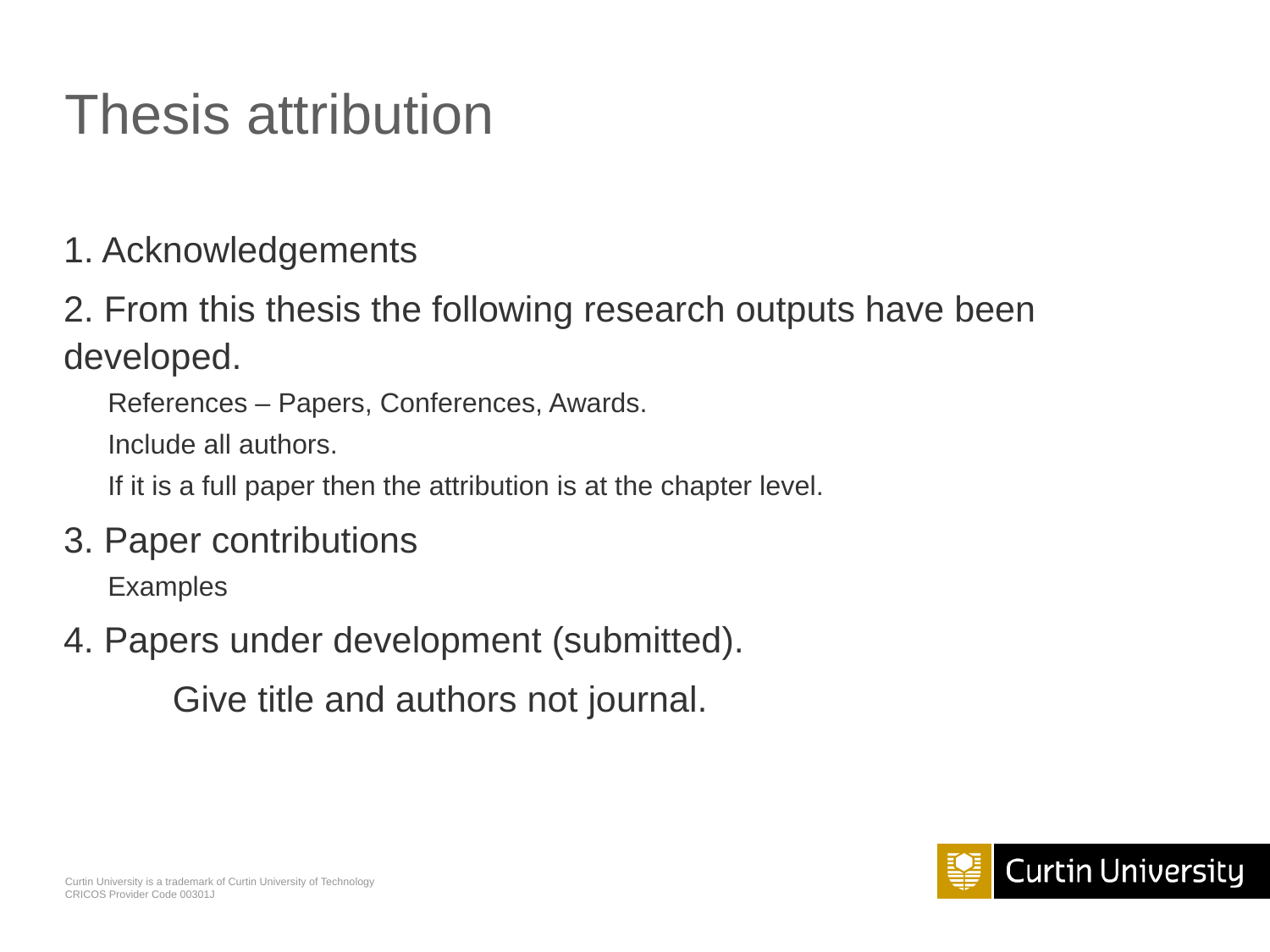

# Thesis attribution
1. Acknowledgements
2. From this thesis the following research outputs have been developed.
References – Papers, Conferences, Awards.
Include all authors.
If it is a full paper then the attribution is at the chapter level.
3. Paper contributions
Examples
4. Papers under development (submitted).
	Give title and authors not journal.